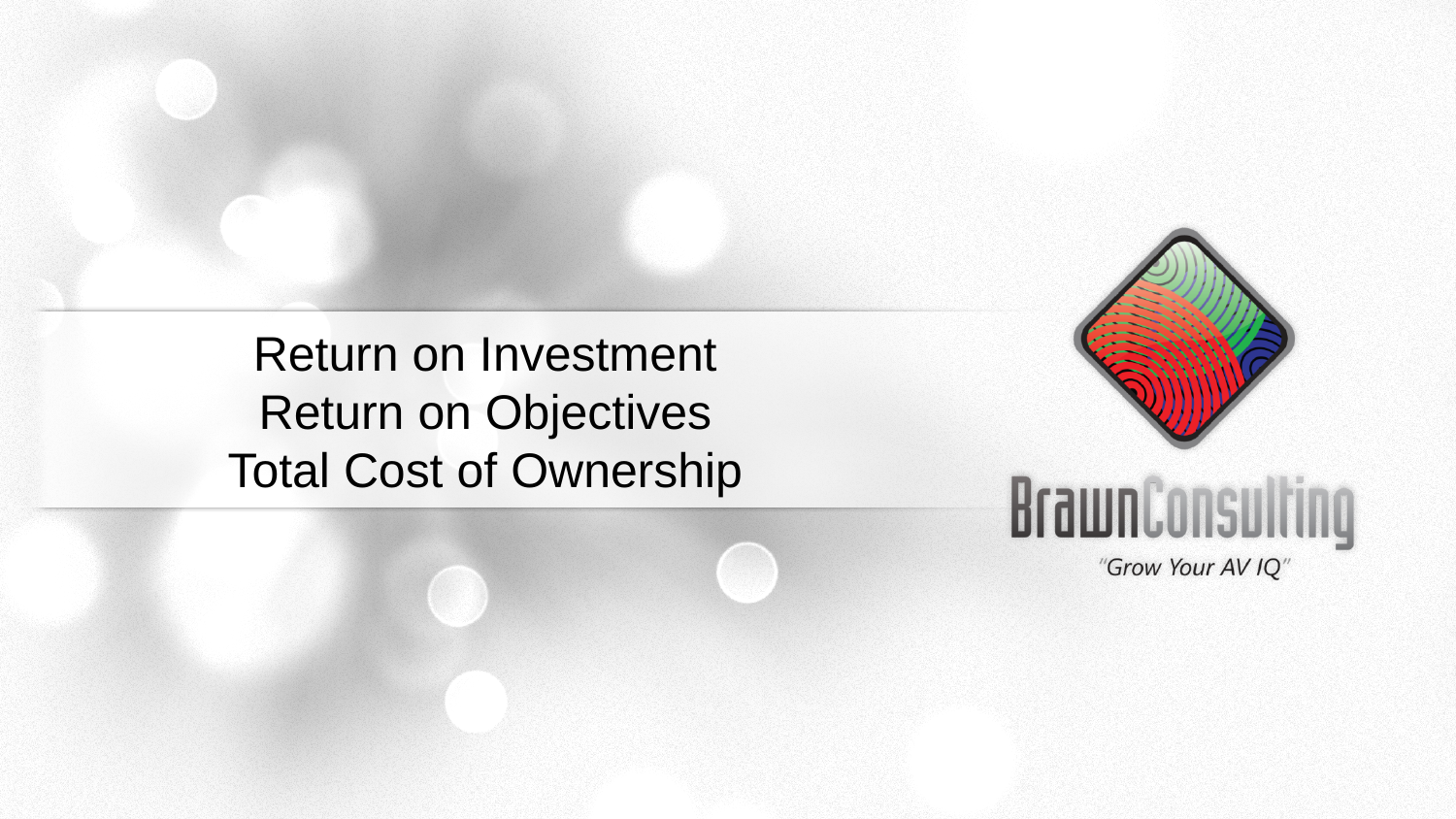

# Return on Investment Return on Objectives Total Cost of Ownership